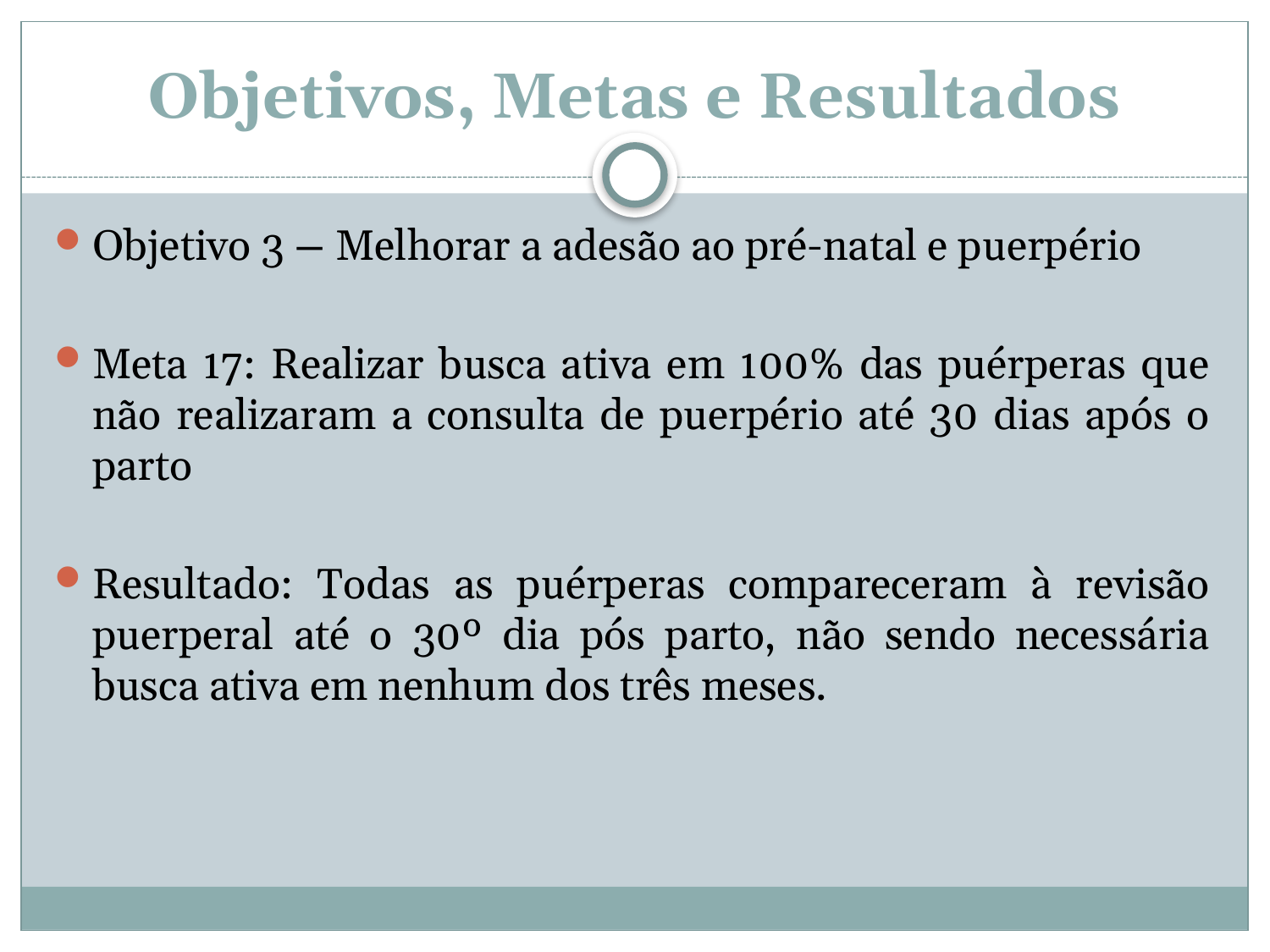

# Objetivos, Metas e Resultados
Objetivo 3 – Melhorar a adesão ao pré-natal e puerpério

Meta 17: Realizar busca ativa em 100% das puérperas que não realizaram a consulta de puerpério até 30 dias após o parto

Resultado: Todas as puérperas compareceram à revisão puerperal até o 30º dia pós parto, não sendo necessária busca ativa em nenhum dos três meses.